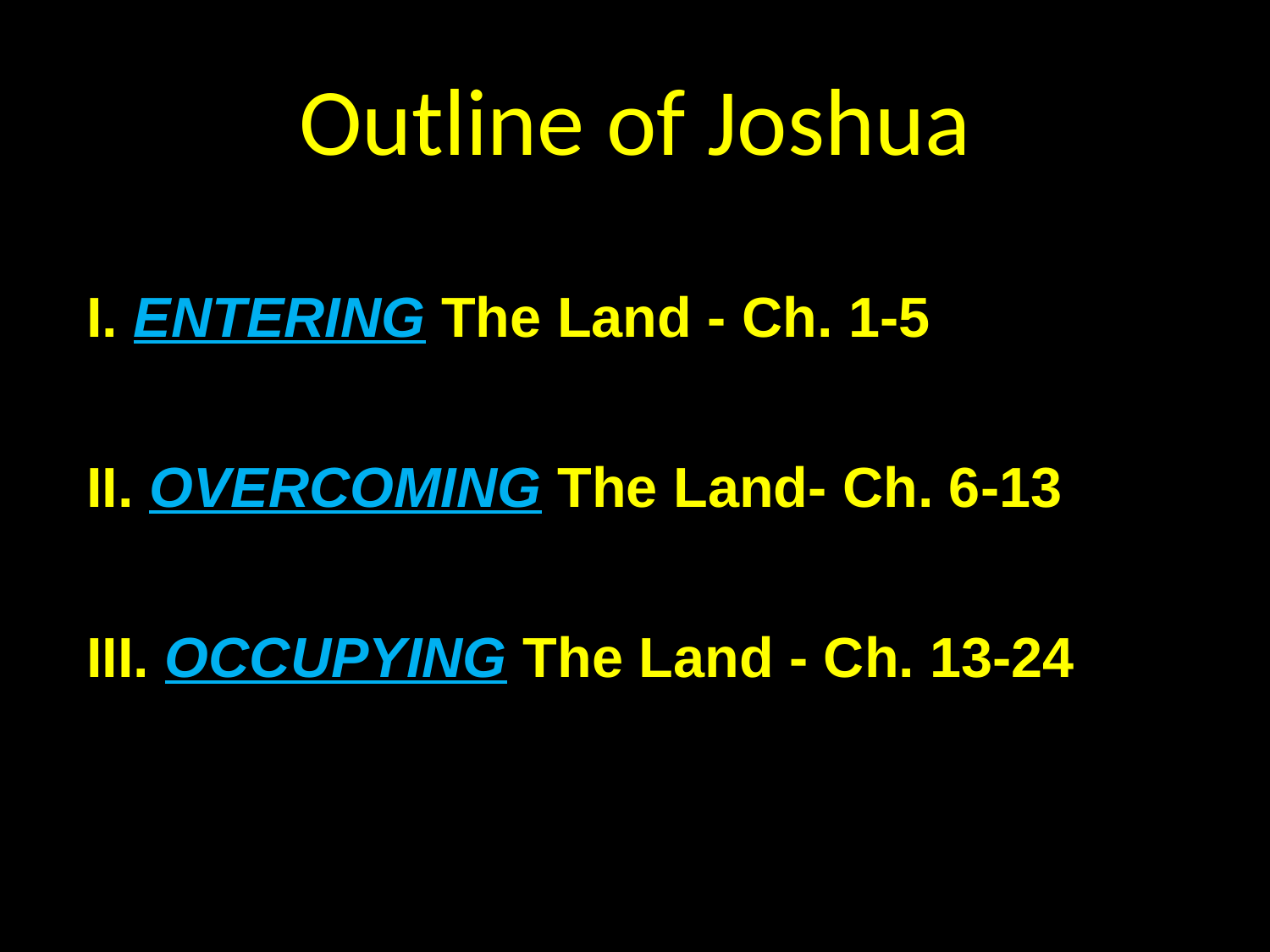

# Outline of Joshua
I. ENTERING The Land - Ch. 1-5

II. OVERCOMING The Land- Ch. 6-13

III. OCCUPYING The Land - Ch. 13-24